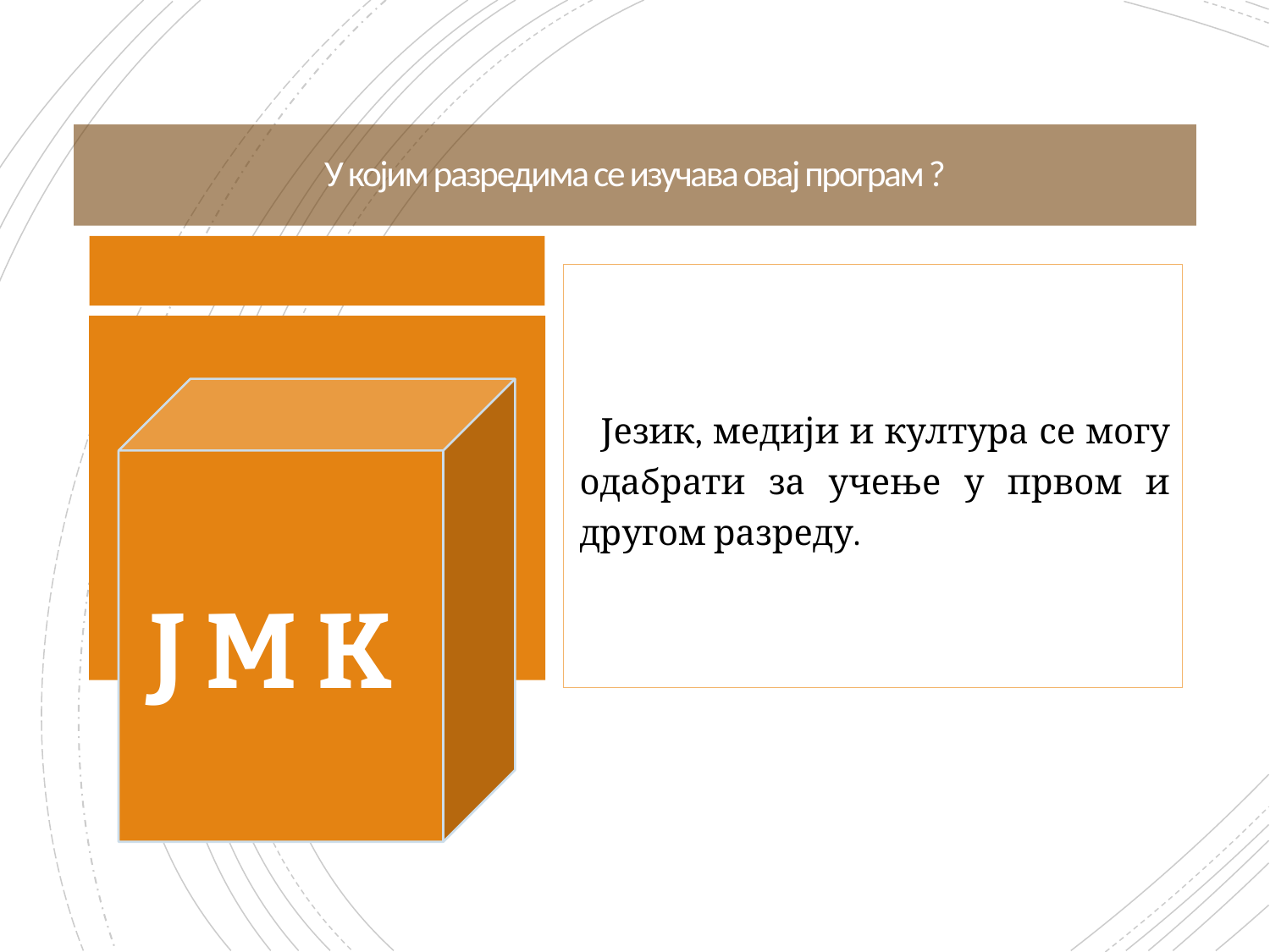

# У којим разредима се изучава овај програм ?
  Језик, медији и култура се могу одабрати за учење у првом и другом разреду.
Ј М К